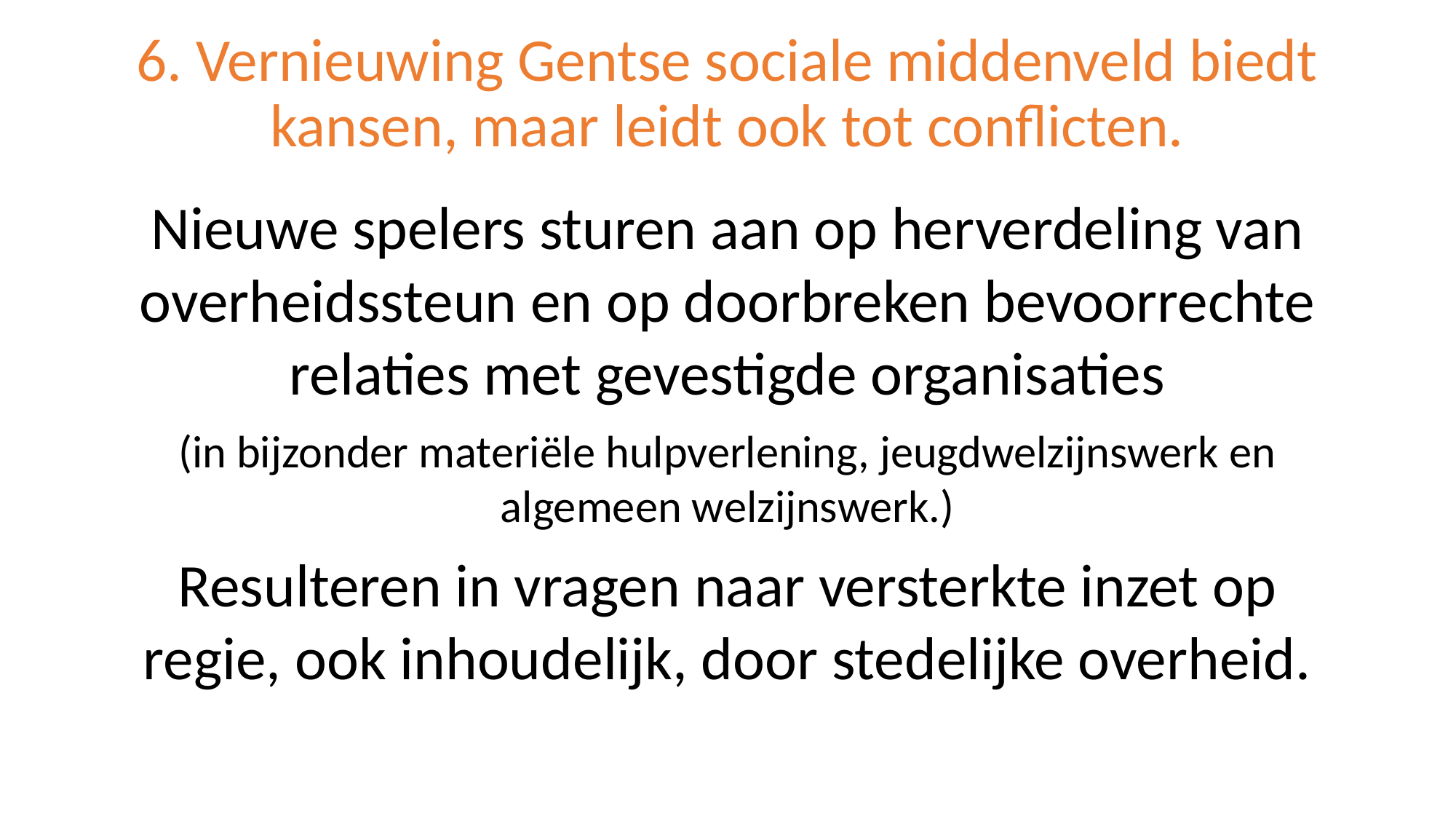

# 6. Vernieuwing Gentse sociale middenveld biedt kansen, maar leidt ook tot conflicten.
Nieuwe spelers sturen aan op herverdeling van overheidssteun en op doorbreken bevoorrechte relaties met gevestigde organisaties
(in bijzonder materiële hulpverlening, jeugdwelzijnswerk en algemeen welzijnswerk.)
Resulteren in vragen naar versterkte inzet op regie, ook inhoudelijk, door stedelijke overheid.